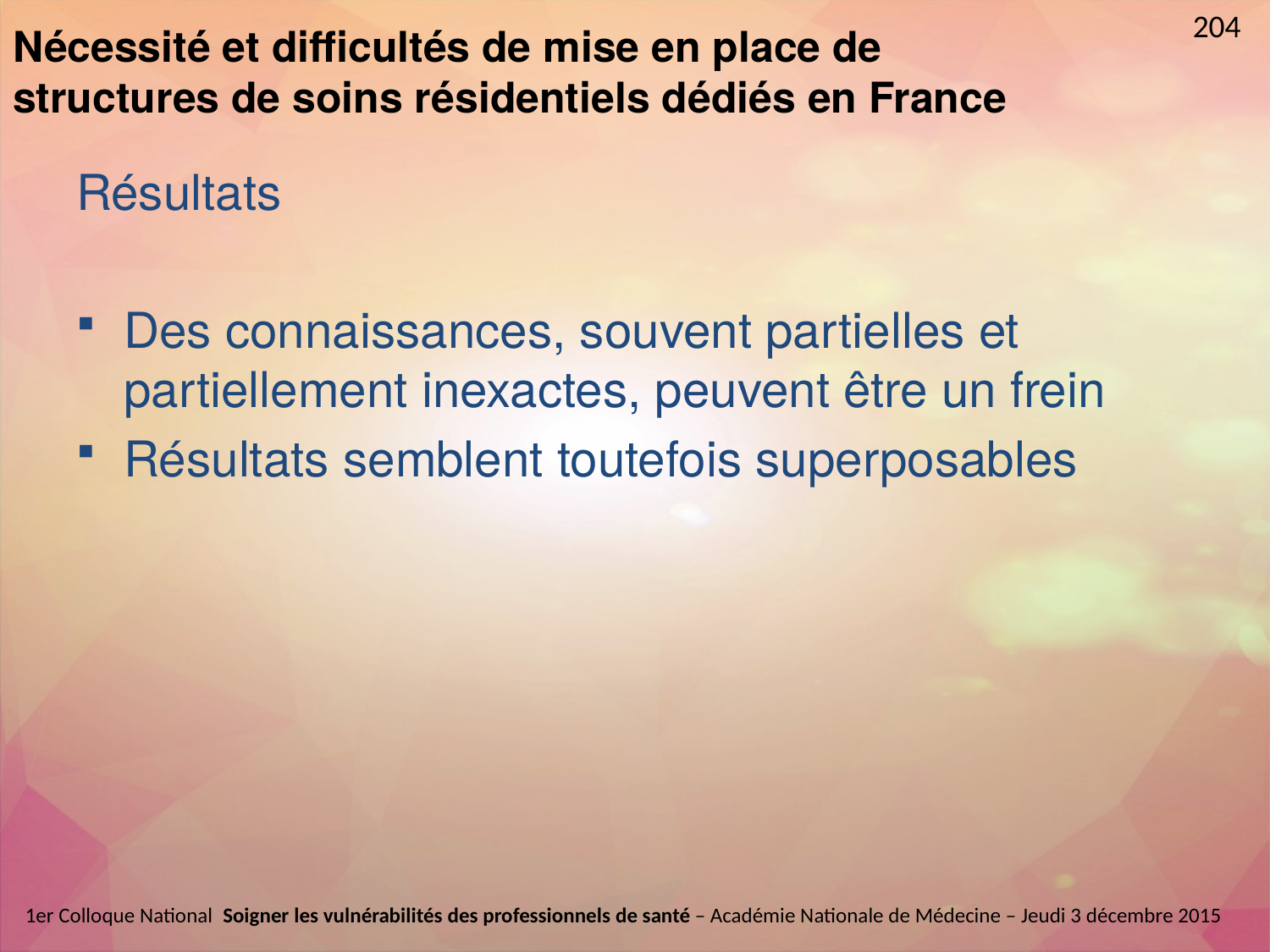

204
Nécessité et difficultés de mise en place de structures de soins résidentiels dédiés en France
Résultats

Des connaissances, souvent partielles et partiellement inexactes, peuvent être un frein
Résultats semblent toutefois superposables

1er Colloque National  Soigner les vulnérabilités des professionnels de santé – Académie Nationale de Médecine – Jeudi 3 décembre 2015